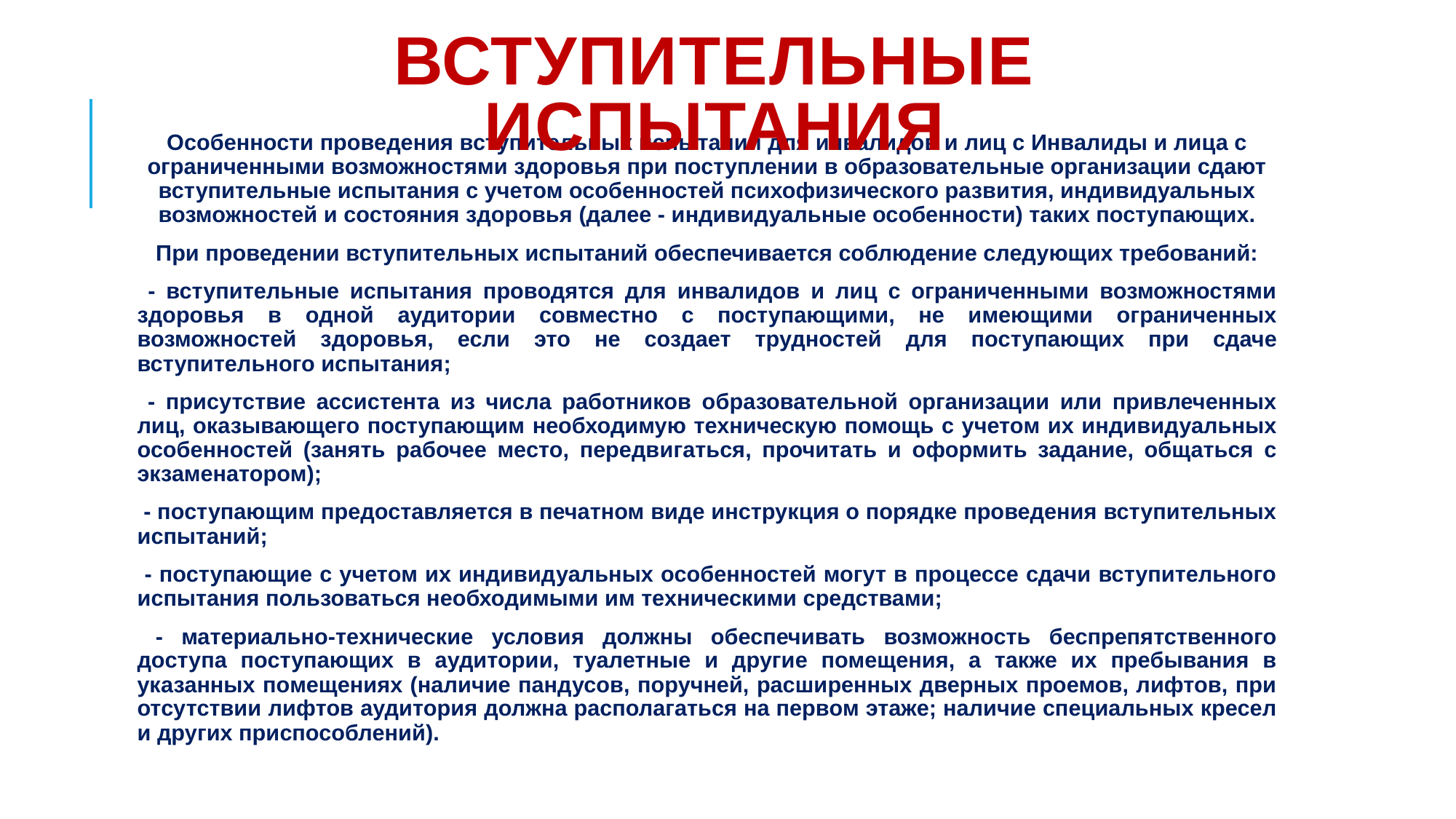

Вступительные испытания
Особенности проведения вступительных испытаний для инвалидов и лиц с Инвалиды и лица с ограниченными возможностями здоровья при поступлении в образовательные организации сдают вступительные испытания с учетом особенностей психофизического развития, индивидуальных возможностей и состояния здоровья (далее - индивидуальные особенности) таких поступающих.
При проведении вступительных испытаний обеспечивается соблюдение следующих требований:
 - вступительные испытания проводятся для инвалидов и лиц с ограниченными возможностями здоровья в одной аудитории совместно с поступающими, не имеющими ограниченных возможностей здоровья, если это не создает трудностей для поступающих при сдаче вступительного испытания;
 - присутствие ассистента из числа работников образовательной организации или привлеченных лиц, оказывающего поступающим необходимую техническую помощь с учетом их индивидуальных особенностей (занять рабочее место, передвигаться, прочитать и оформить задание, общаться с экзаменатором);
 - поступающим предоставляется в печатном виде инструкция о порядке проведения вступительных испытаний;
 - поступающие с учетом их индивидуальных особенностей могут в процессе сдачи вступительного испытания пользоваться необходимыми им техническими средствами;
 - материально-технические условия должны обеспечивать возможность беспрепятственного доступа поступающих в аудитории, туалетные и другие помещения, а также их пребывания в указанных помещениях (наличие пандусов, поручней, расширенных дверных проемов, лифтов, при отсутствии лифтов аудитория должна располагаться на первом этаже; наличие специальных кресел и других приспособлений).